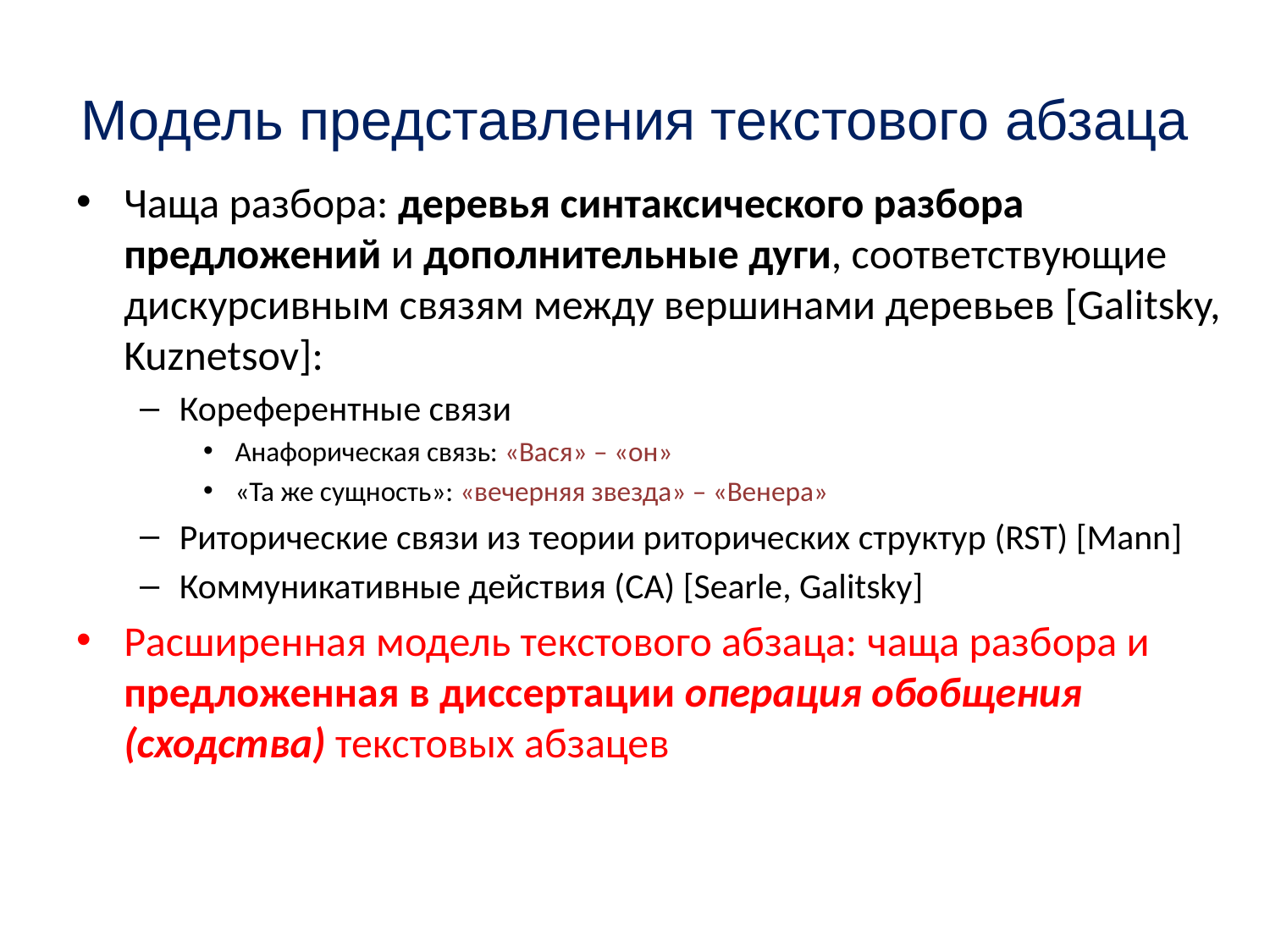

Модель представления текстового абзаца
Чаща разбора: деревья синтаксического разбора предложений и дополнительные дуги, соответствующие дискурсивным связям между вершинами деревьев [Galitsky, Kuznetsov]:
Кореферентные связи
Анафорическая связь: «Вася» – «он»
«Та же сущность»: «вечерняя звезда» – «Венера»
Риторические связи из теории риторических структур (RST) [Mann]
Коммуникативные действия (CA) [Searle, Galitsky]
Расширенная модель текстового абзаца: чаща разбора и предложенная в диссертации операция обобщения (сходства) текстовых абзацев